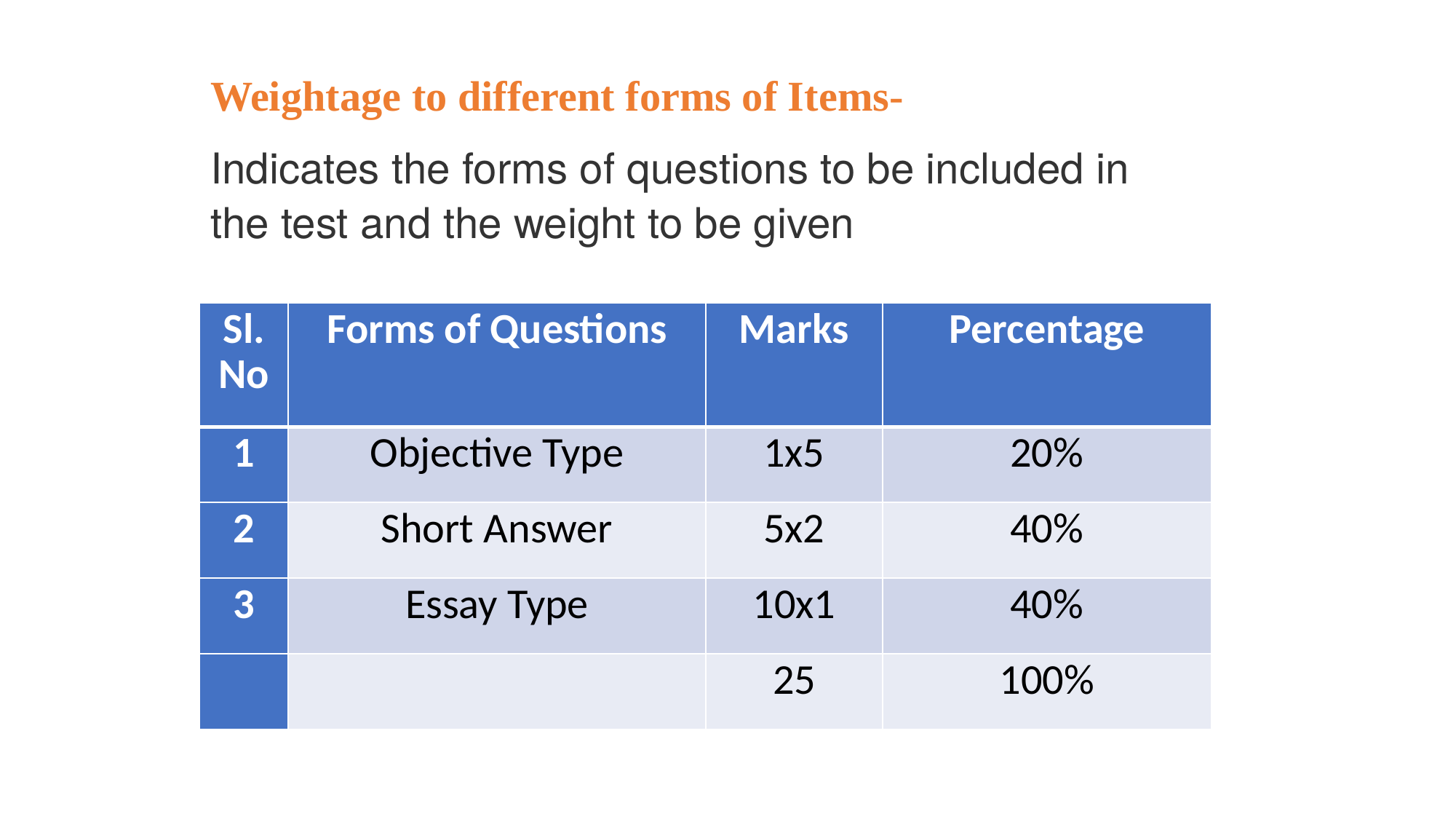

Weightage to different forms of Items-
Indicates the forms of questions to be included in the test and the weight to be given
| Sl. No | Forms of Questions | Marks | Percentage |
| --- | --- | --- | --- |
| 1 | Objective Type | 1x5 | 20% |
| 2 | Short Answer | 5x2 | 40% |
| 3 | Essay Type | 10x1 | 40% |
|  |  | 25 | 100% |